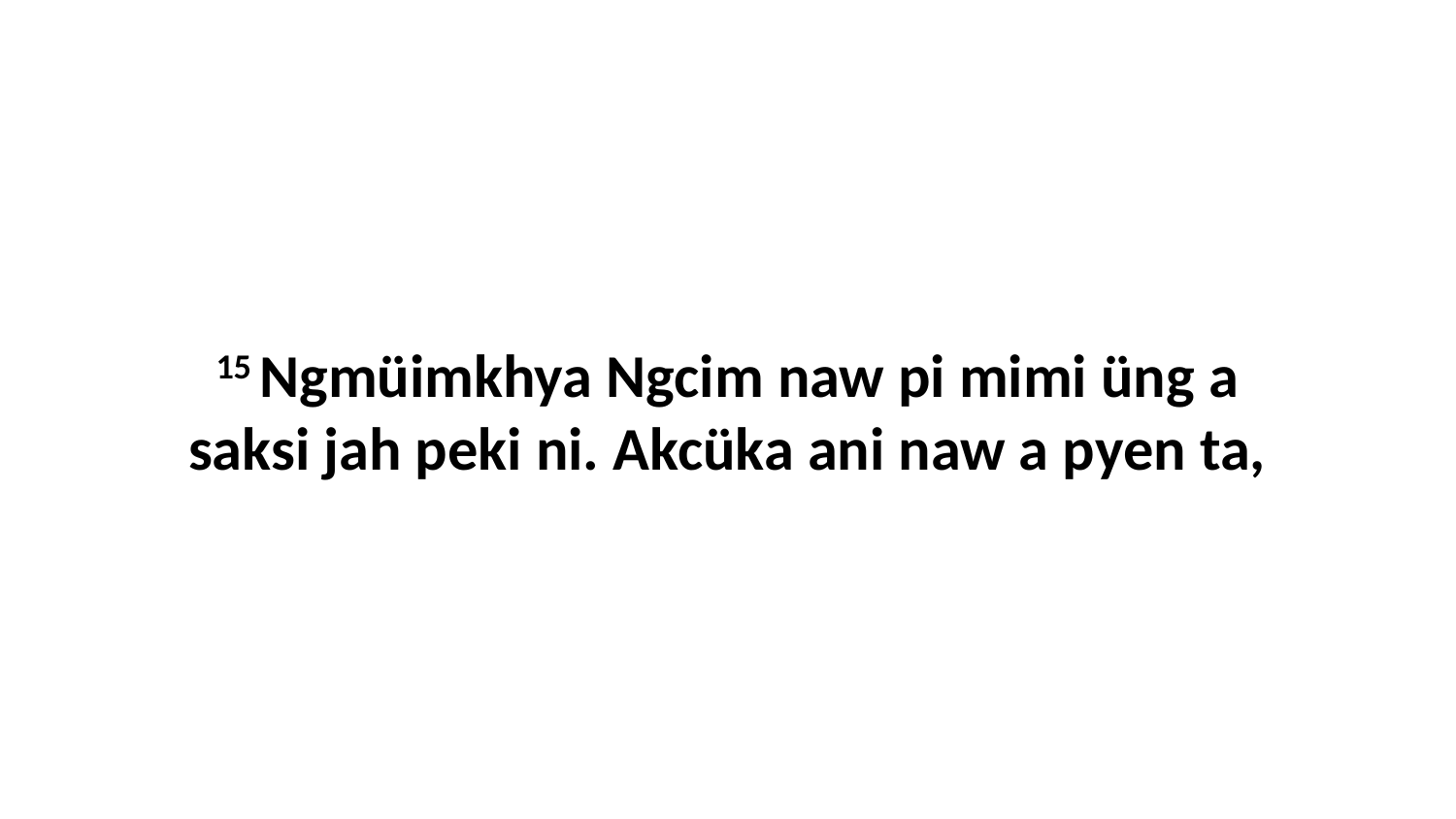

15 Ngmüimkhya Ngcim naw pi mimi üng a saksi jah peki ni. Akcüka ani naw a pyen ta,